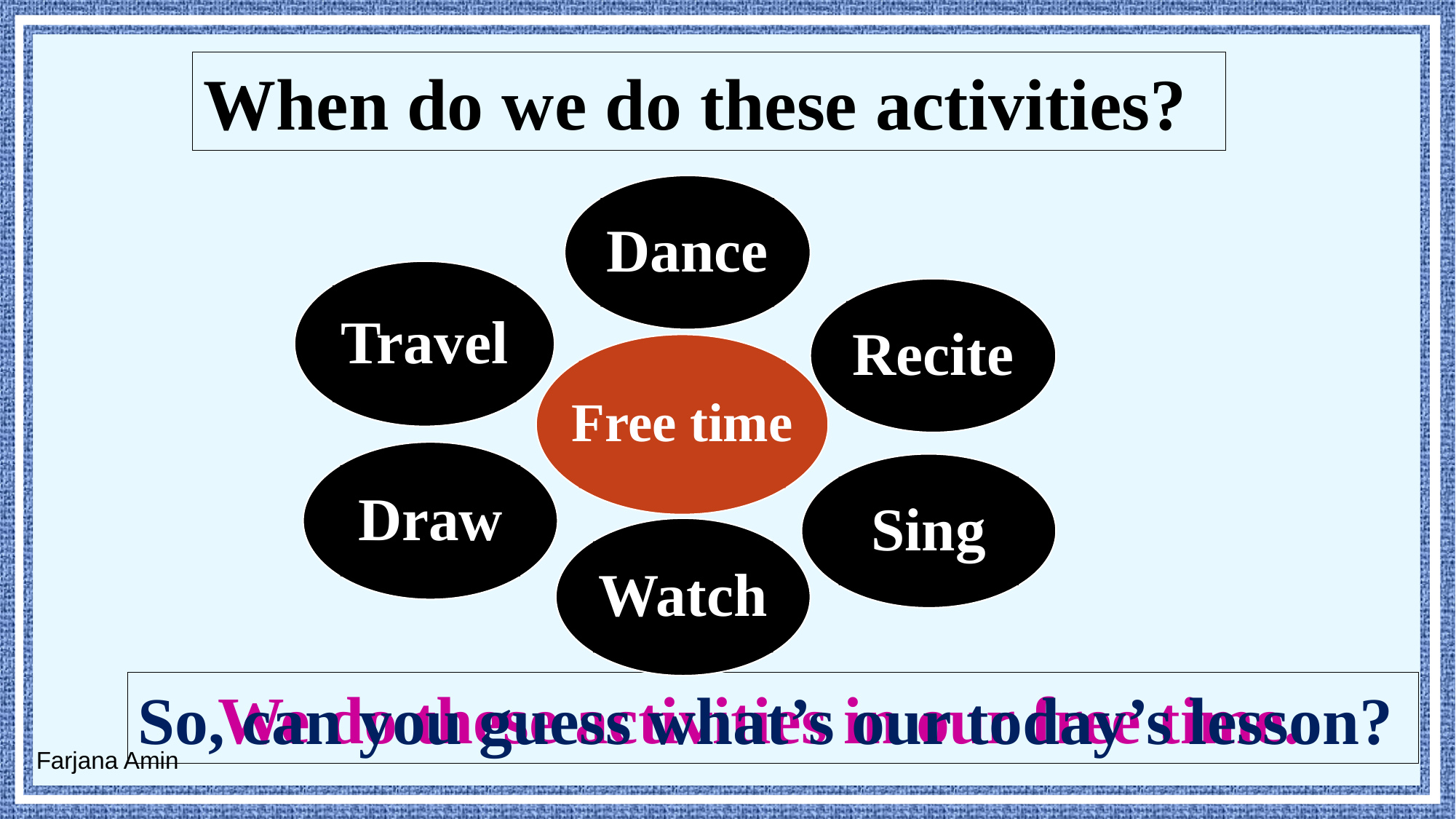

When do we do these activities?

Dance

Travel

Recite

Free time

Draw

Sing

Watch
We do these activities in our free time.
So, can you guess what’s our today’s lesson?